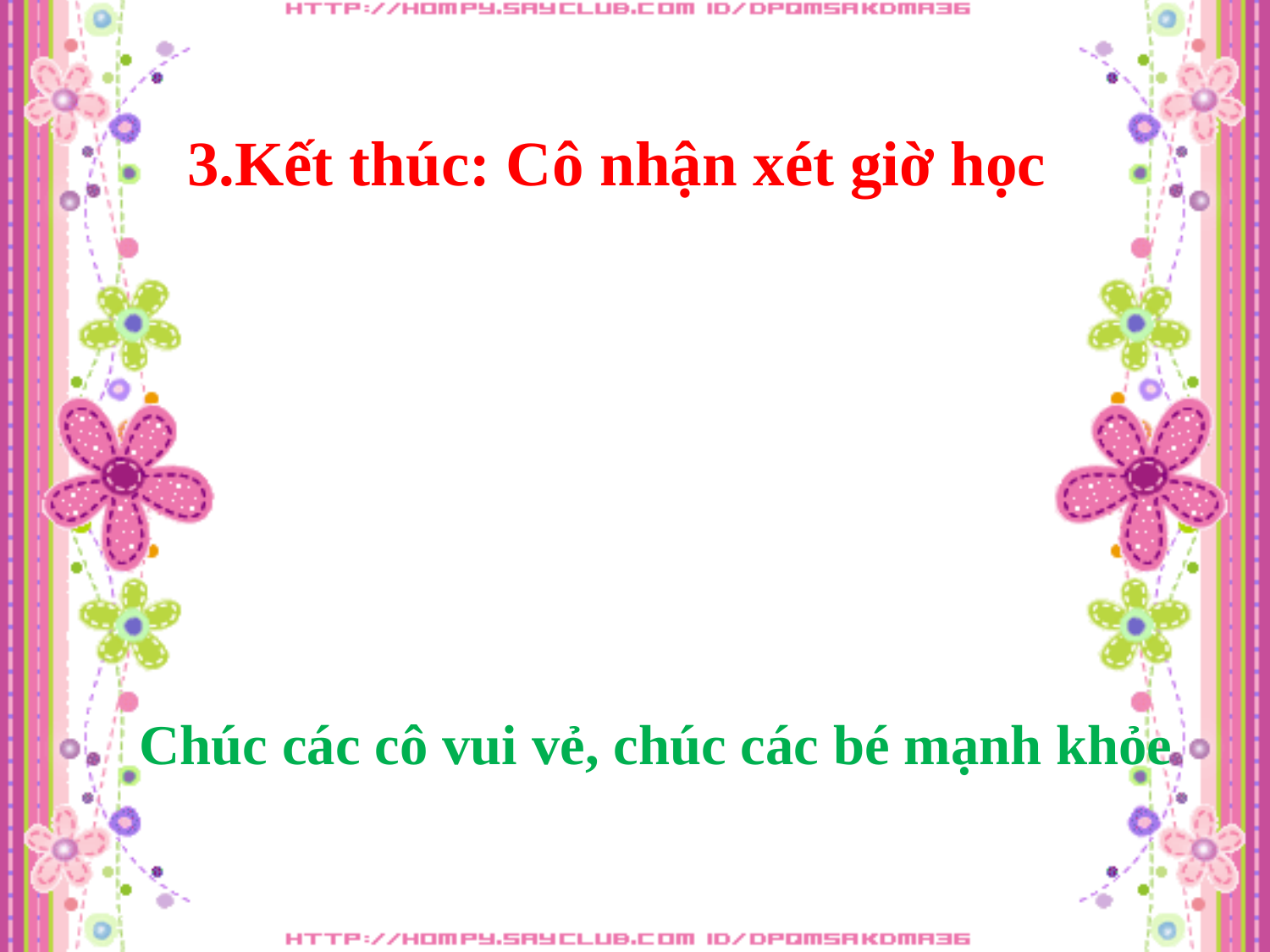

3.Kết thúc: Cô nhận xét giờ học
# Chúc các cô vui vẻ, chúc các bé mạnh khỏe